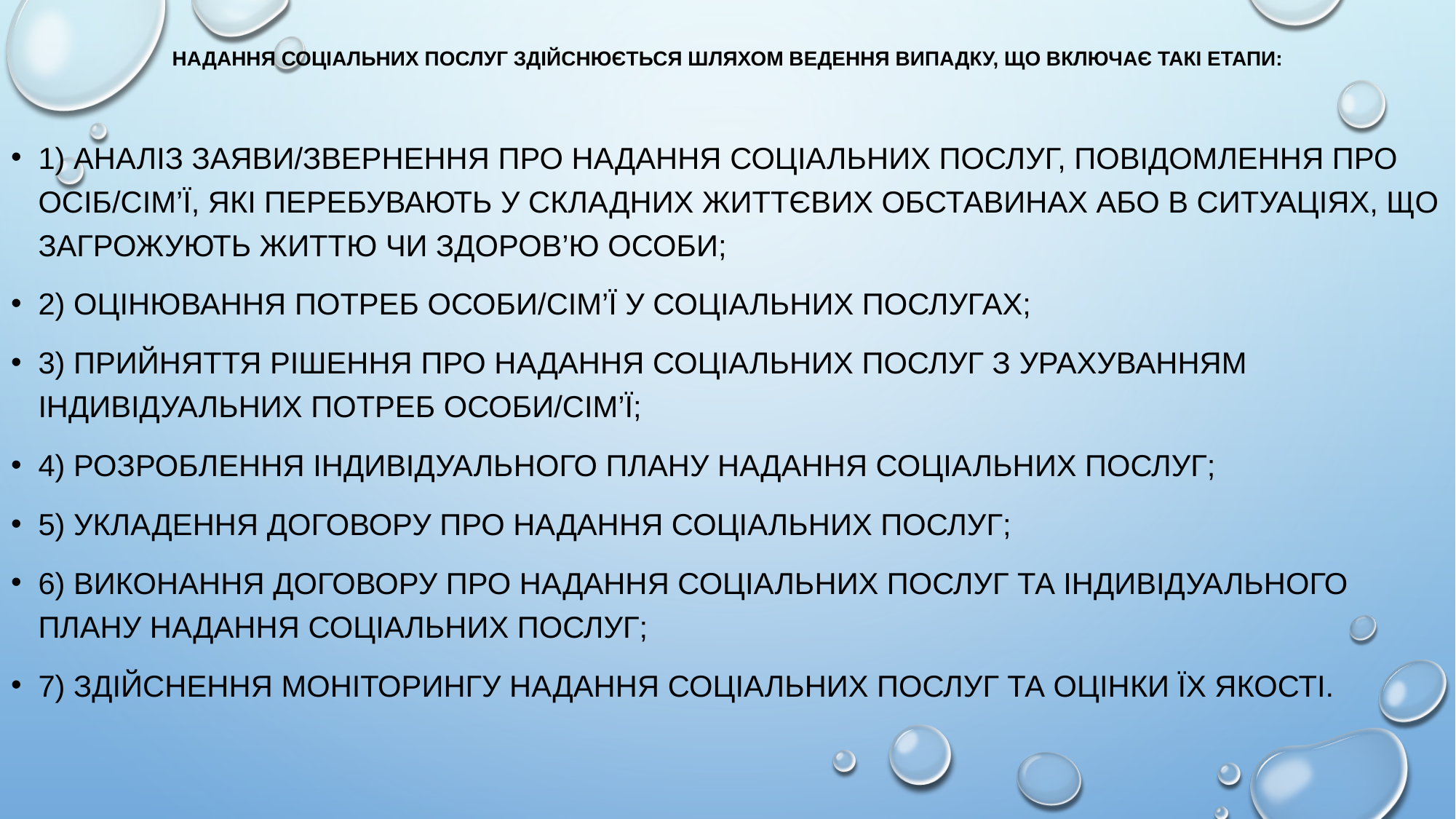

# Надання соціальних послуг здійснюється шляхом ведення випадку, що включає такі етапи:
1) аналіз заяви/звернення про надання соціальних послуг, повідомлення про осіб/сім’ї, які перебувають у складних життєвих обставинах або в ситуаціях, що загрожують життю чи здоров’ю особи;
2) оцінювання потреб особи/сім’ї у соціальних послугах;
3) прийняття рішення про надання соціальних послуг з урахуванням індивідуальних потреб особи/сім’ї;
4) розроблення індивідуального плану надання соціальних послуг;
5) укладення договору про надання соціальних послуг;
6) виконання договору про надання соціальних послуг та індивідуального плану надання соціальних послуг;
7) здійснення моніторингу надання соціальних послуг та оцінки їх якості.